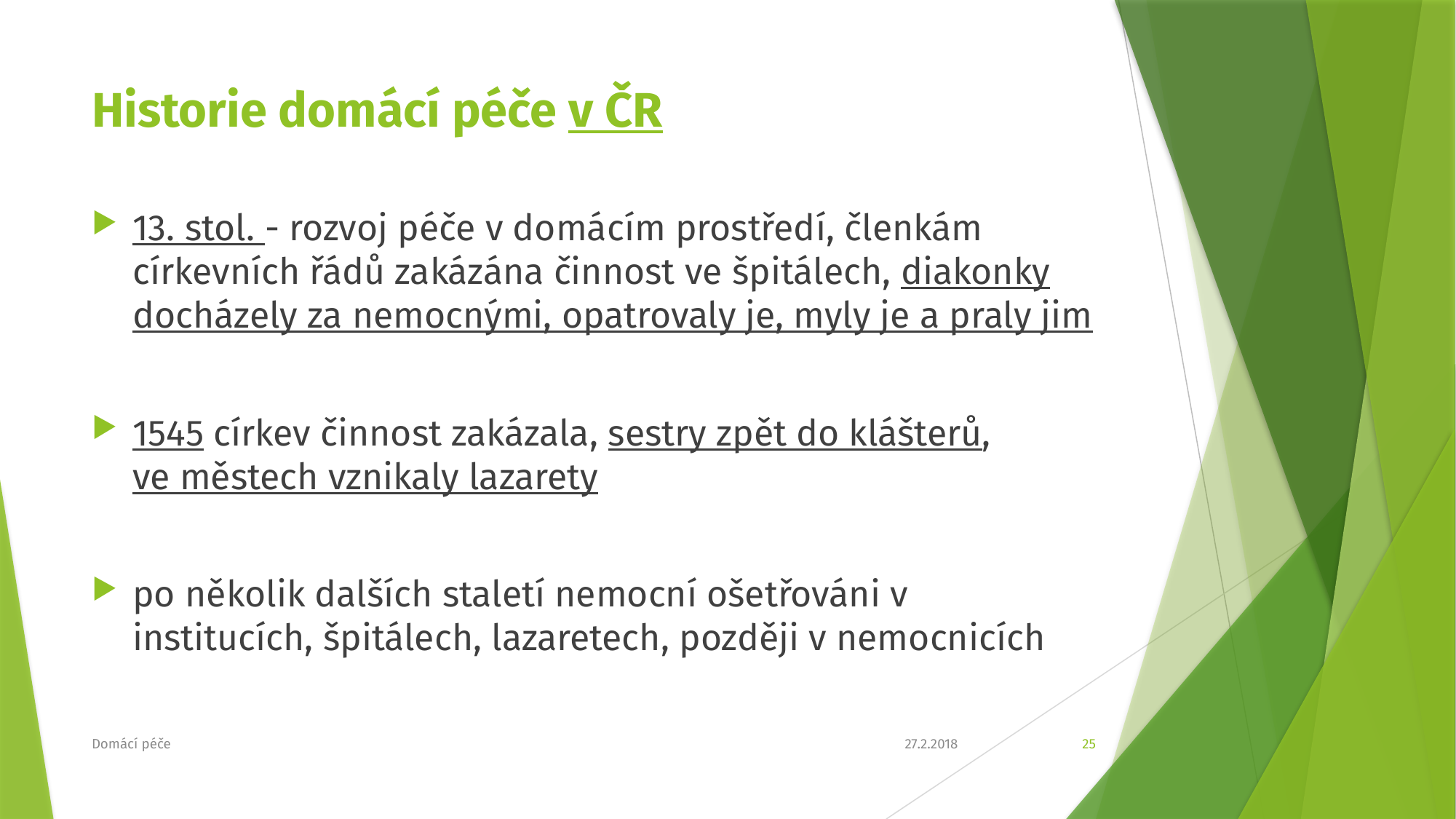

# Historie domácí péče v ČR
13. stol. - rozvoj péče v domácím prostředí, členkám církevních řádů zakázána činnost ve špitálech, diakonky docházely za nemocnými, opatrovaly je, myly je a praly jim

1545 církev činnost zakázala, sestry zpět do klášterů,
ve městech vznikaly lazarety

po několik dalších staletí nemocní ošetřováni v institucích, špitálech, lazaretech, později v nemocnicích
Domácí péče
27.2.2018
25